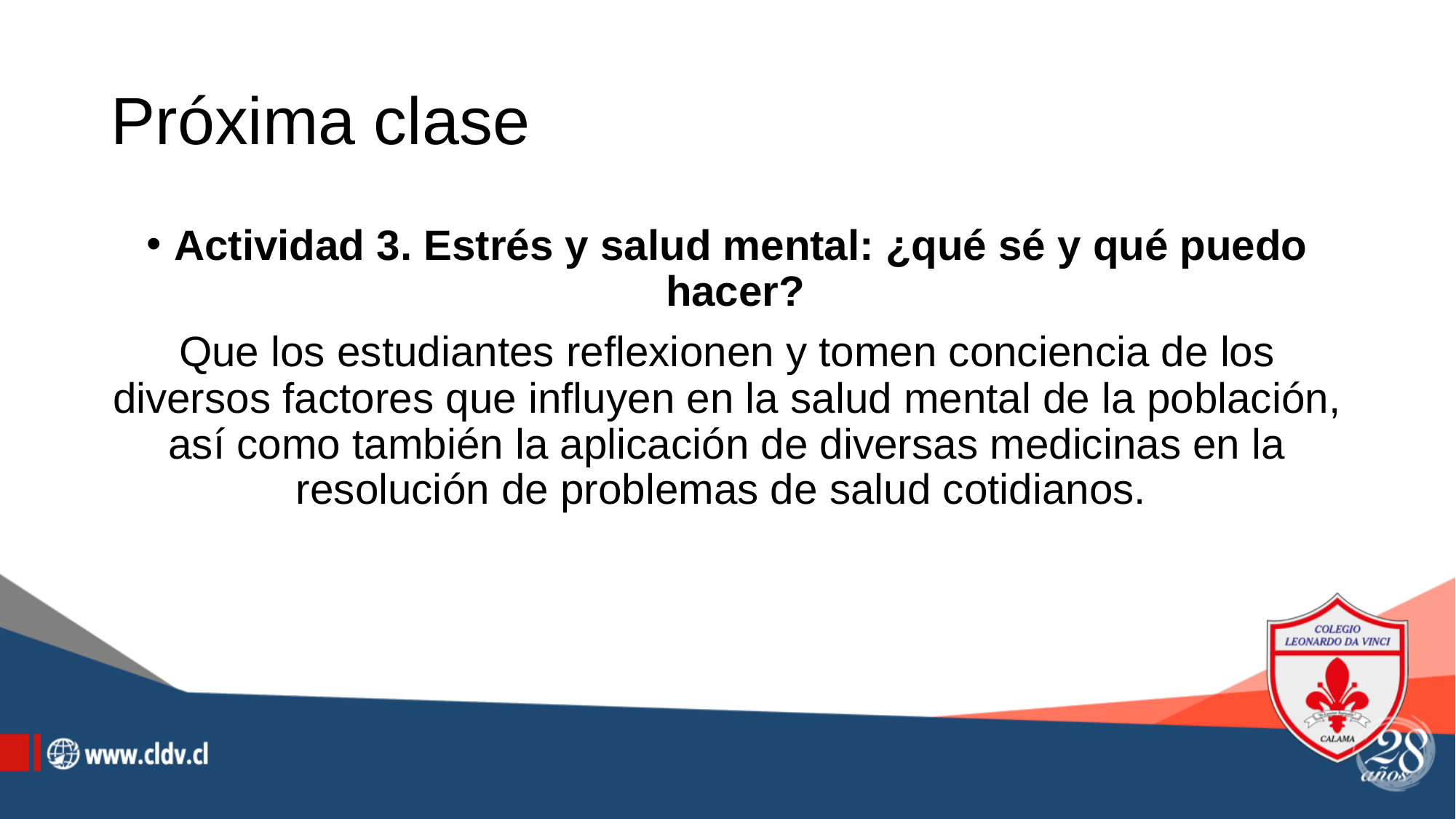

# Próxima clase
Actividad 3. Estrés y salud mental: ¿qué sé y qué puedo hacer?
Que los estudiantes reflexionen y tomen conciencia de los diversos factores que influyen en la salud mental de la población, así como también la aplicación de diversas medicinas en la resolución de problemas de salud cotidianos.